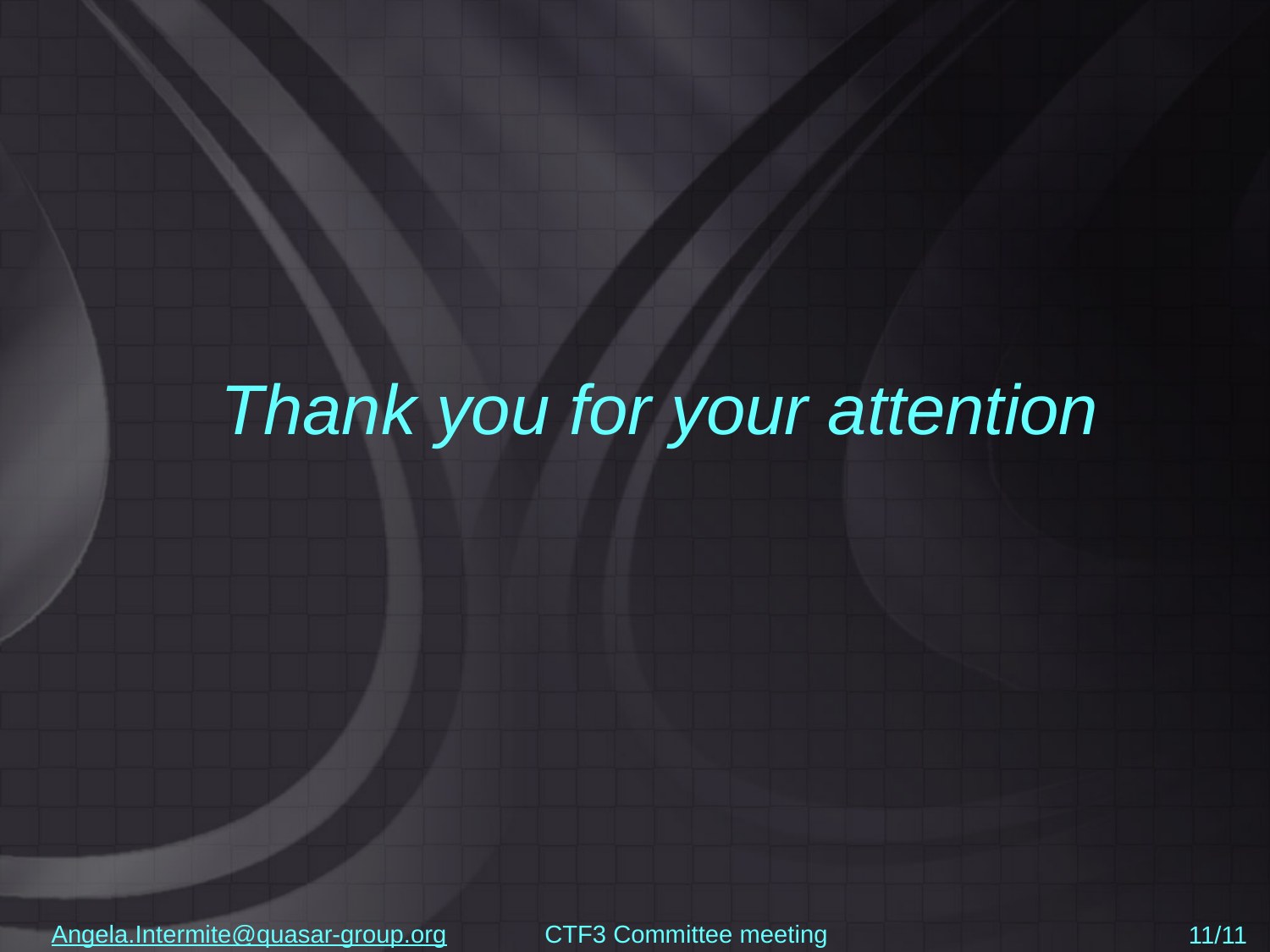

Thank you for your attention
Angela.Intermite@quasar-group.org              CTF3 Committee meeting
11/11